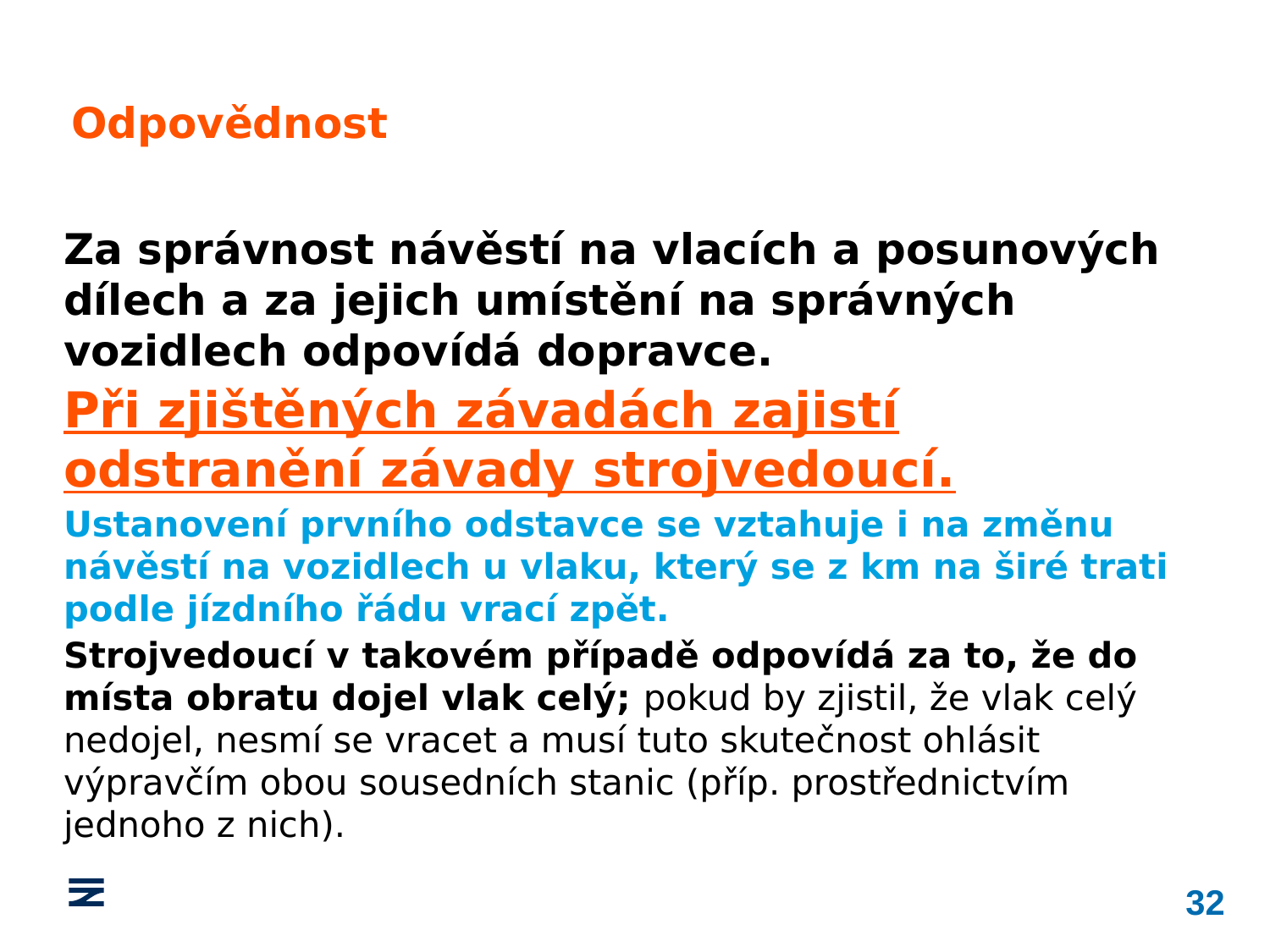

Odpovědnost
Za správnost návěstí na vlacích a posunových dílech a za jejich umístění na správných vozidlech odpovídá dopravce.
Při zjištěných závadách zajistí odstranění závady strojvedoucí.
Ustanovení prvního odstavce se vztahuje i na změnu návěstí na vozidlech u vlaku, který se z km na širé trati podle jízdního řádu vrací zpět.
Strojvedoucí v takovém případě odpovídá za to, že do místa obratu dojel vlak celý; pokud by zjistil, že vlak celý nedojel, nesmí se vracet a musí tuto skutečnost ohlásit výpravčím obou sousedních stanic (příp. prostřednictvím jednoho z nich).

32